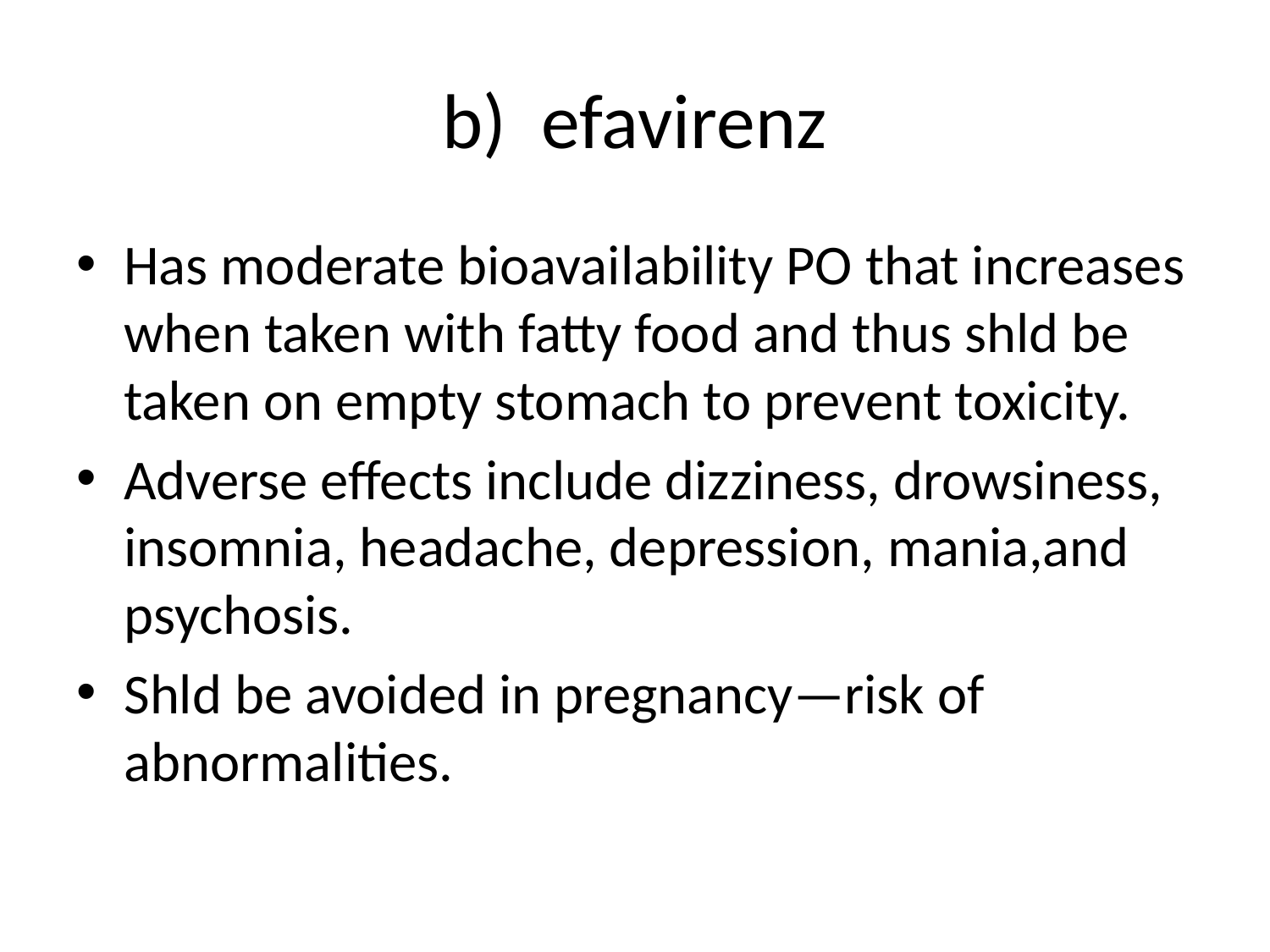

# b)  efavirenz
Has moderate bioavailability PO that increases when taken with fatty food and thus shld be taken on empty stomach to prevent toxicity.
Adverse effects include dizziness, drowsiness, insomnia, headache, depression, mania,and psychosis.
Shld be avoided in pregnancy—risk of abnormalities.